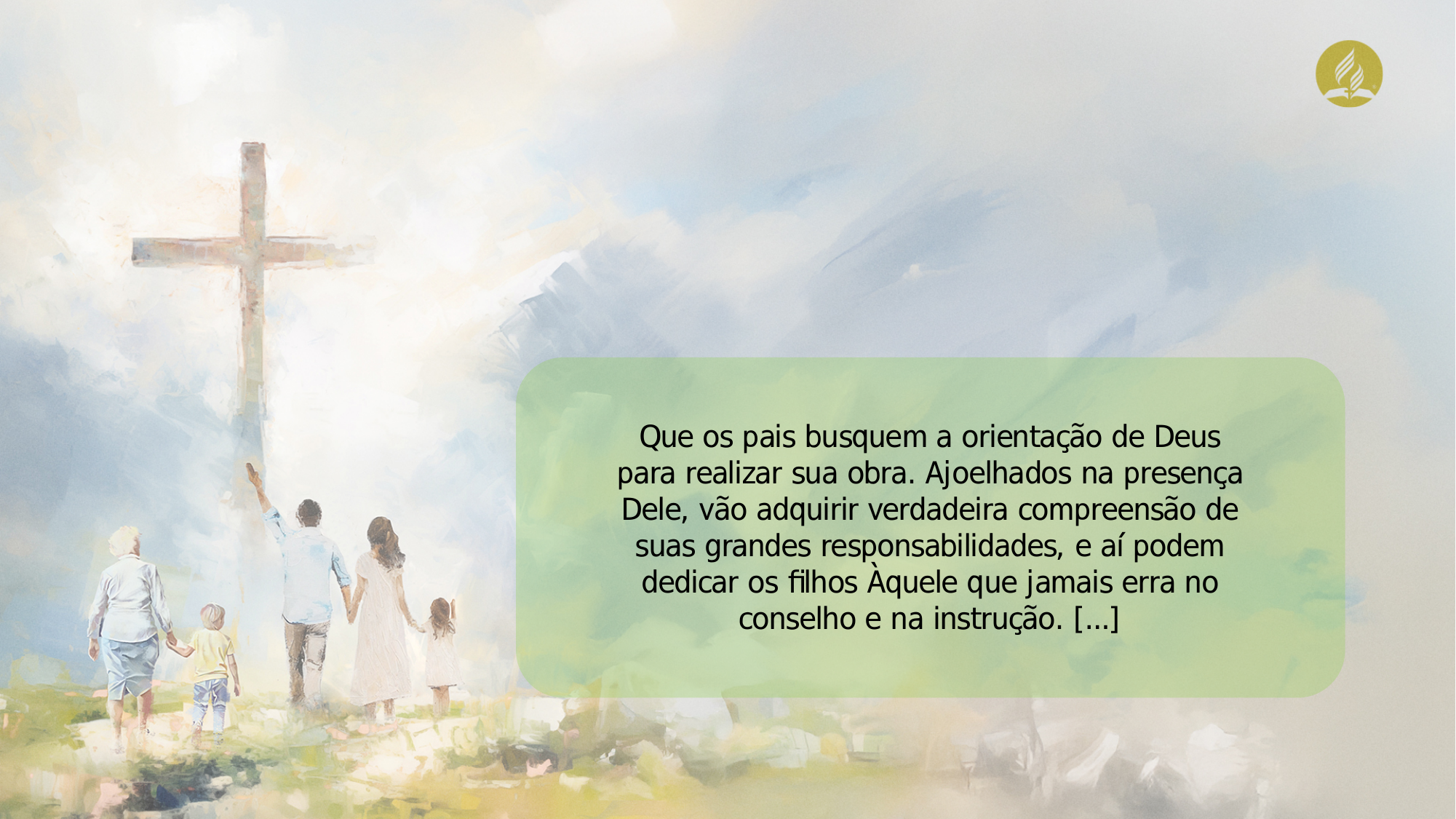

Que os pais busquem a orientação de Deus para realizar sua obra. Ajoelhados na presença Dele, vão adquirir verdadeira compreensão de suas grandes responsabilidades, e aí podem dedicar os filhos Àquele que jamais erra no conselho e na instrução. […]